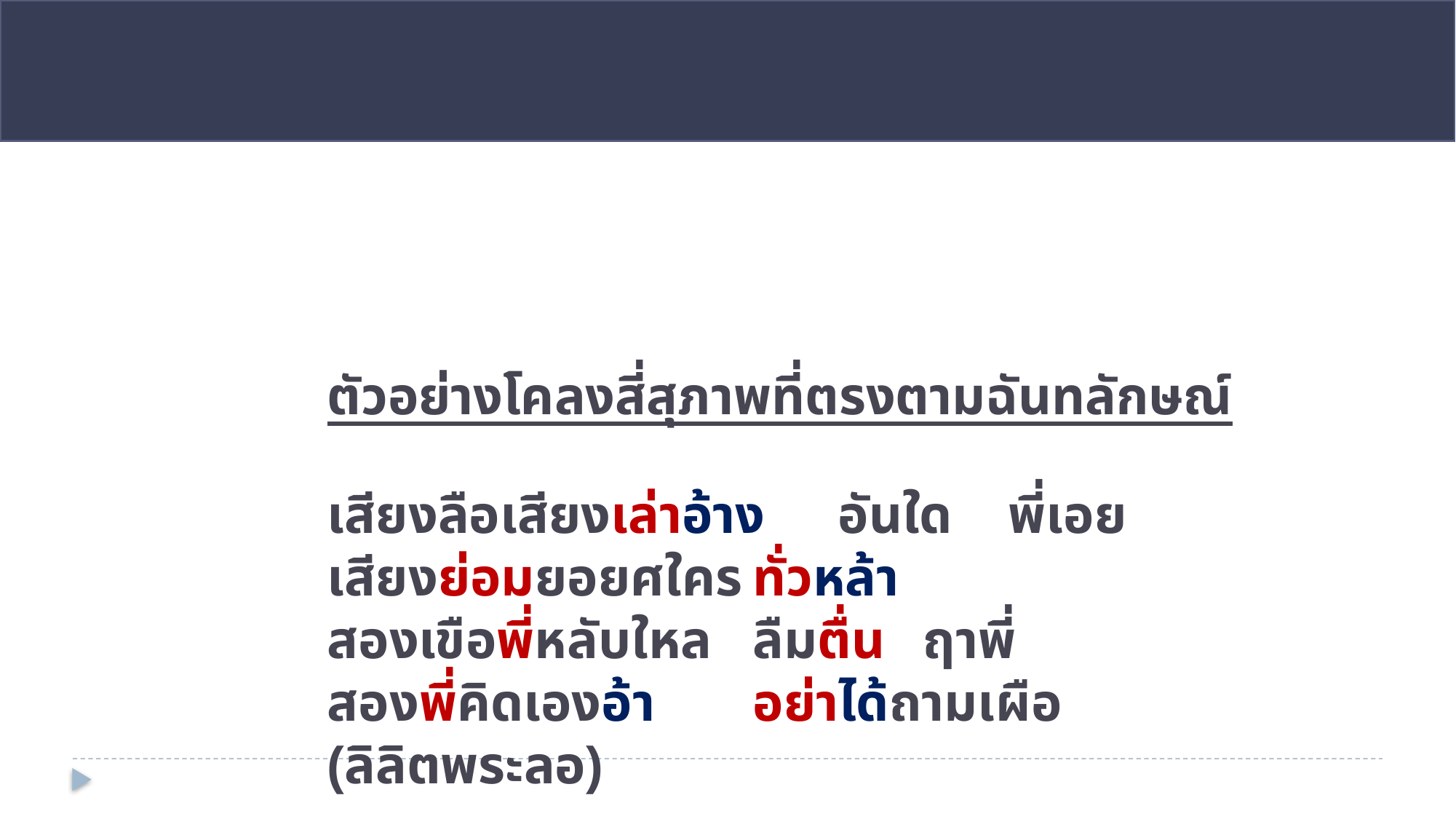

# ตัวอย่างโคลงสี่สุภาพที่ตรงตามฉันทลักษณ์ เสียงลือเสียงเล่าอ้าง		อันใด	พี่เอย เสียงย่อมยอยศใคร		ทั่วหล้า สองเขือพี่หลับใหล		ลืมตื่น	ฤาพี่ สองพี่คิดเองอ้า		อย่าได้ถามเผือ (ลิลิตพระลอ)